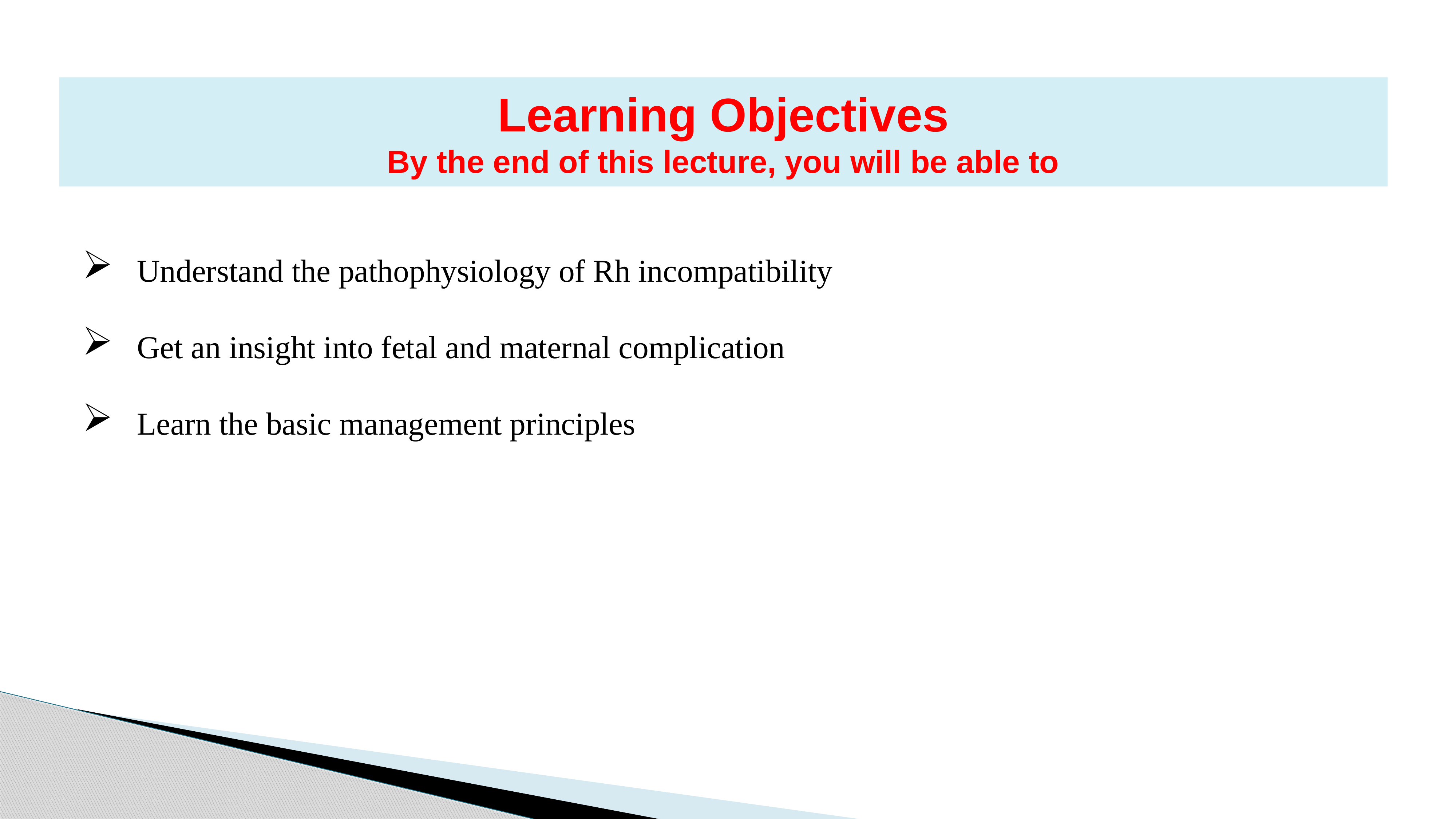

# Learning Objectives By the end of this lecture, you will be able to
Understand the pathophysiology of Rh incompatibility
Get an insight into fetal and maternal complication
Learn the basic management principles